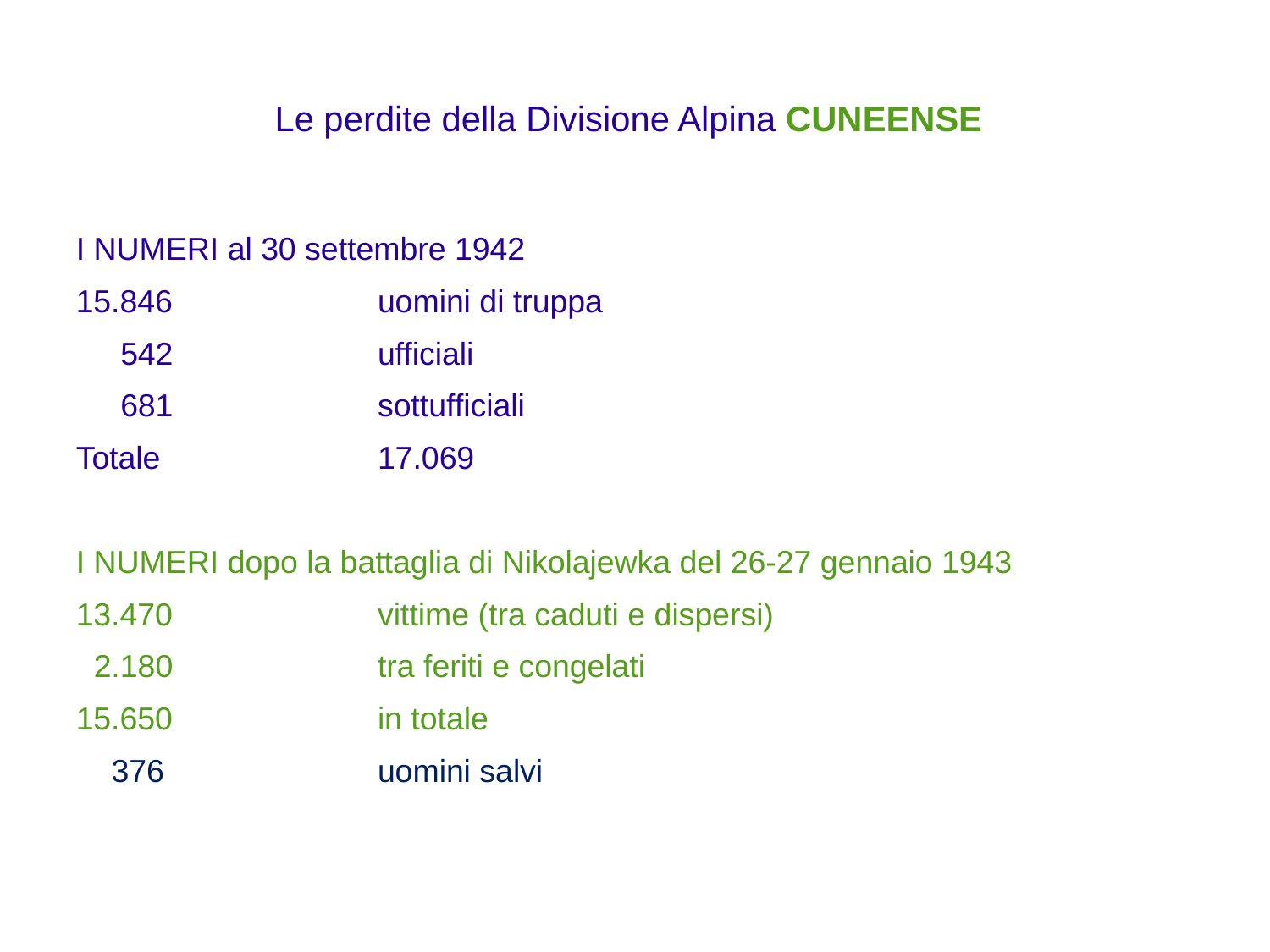

# Le perdite della Divisione Alpina CUNEENSE
I NUMERI al 30 settembre 1942
15.846		uomini di truppa
     542		ufficiali
     681		sottufficiali
Totale 		17.069

I NUMERI dopo la battaglia di Nikolajewka del 26-27 gennaio 1943
13.470		vittime (tra caduti e dispersi)
  2.180		tra feriti e congelati
15.650		in totale
    376		uomini salvi